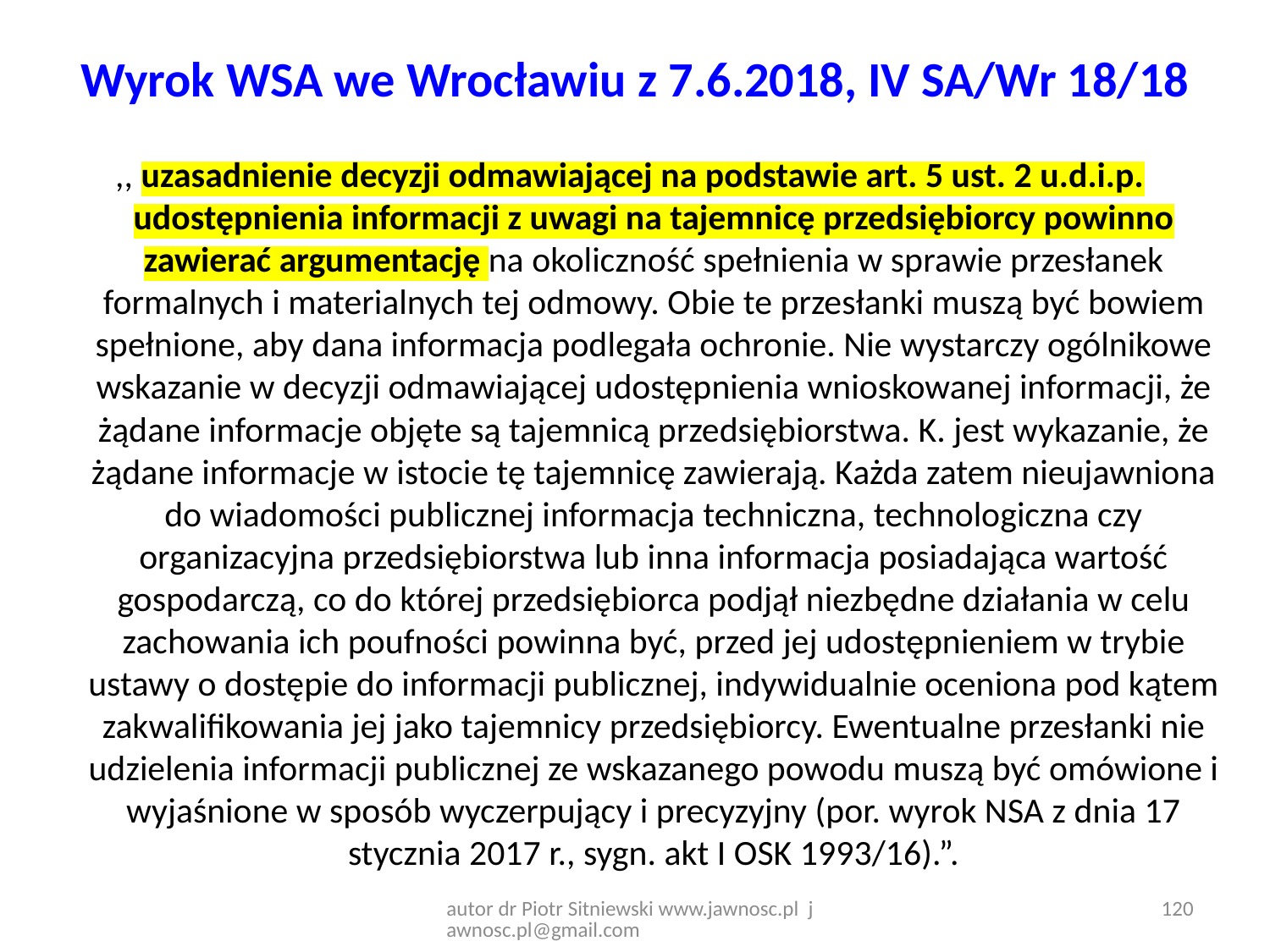

# Wyrok WSA we Wrocławiu z 7.6.2018, IV SA/Wr 18/18
,, uzasadnienie decyzji odmawiającej na podstawie art. 5 ust. 2 u.d.i.p. udostępnienia informacji z uwagi na tajemnicę przedsiębiorcy powinno zawierać argumentację na okoliczność spełnienia w sprawie przesłanek formalnych i materialnych tej odmowy. Obie te przesłanki muszą być bowiem spełnione, aby dana informacja podlegała ochronie. Nie wystarczy ogólnikowe wskazanie w decyzji odmawiającej udostępnienia wnioskowanej informacji, że żądane informacje objęte są tajemnicą przedsiębiorstwa. K. jest wykazanie, że żądane informacje w istocie tę tajemnicę zawierają. Każda zatem nieujawniona do wiadomości publicznej informacja techniczna, technologiczna czy organizacyjna przedsiębiorstwa lub inna informacja posiadająca wartość gospodarczą, co do której przedsiębiorca podjął niezbędne działania w celu zachowania ich poufności powinna być, przed jej udostępnieniem w trybie ustawy o dostępie do informacji publicznej, indywidualnie oceniona pod kątem zakwalifikowania jej jako tajemnicy przedsiębiorcy. Ewentualne przesłanki nie udzielenia informacji publicznej ze wskazanego powodu muszą być omówione i wyjaśnione w sposób wyczerpujący i precyzyjny (por. wyrok NSA z dnia 17 stycznia 2017 r., sygn. akt I OSK 1993/16).”.

autor dr Piotr Sitniewski www.jawnosc.pl  jawnosc.pl@gmail.com
120